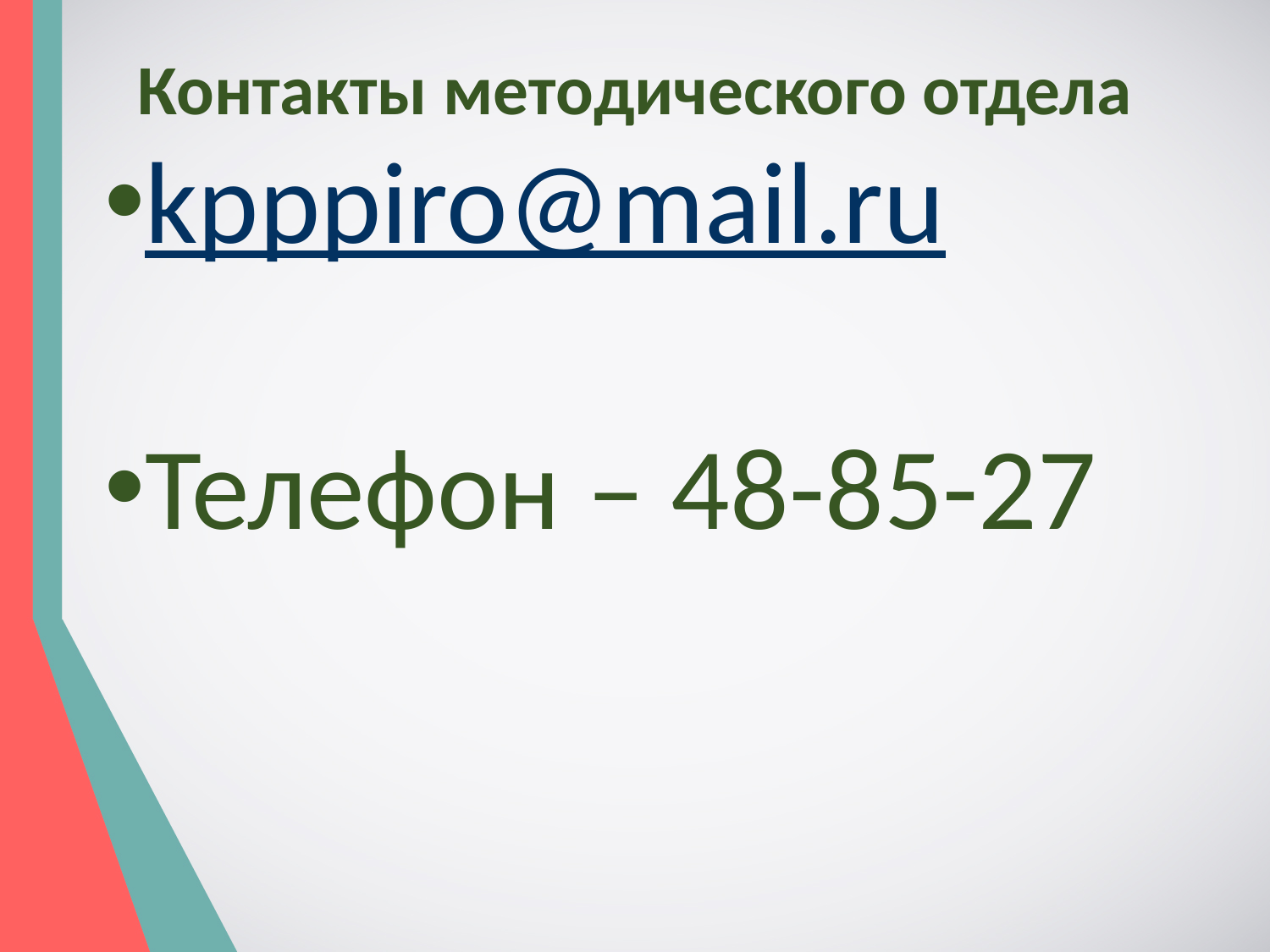

# Контакты методического отдела
kpppiro@mail.ru

Телефон – 48-85-27